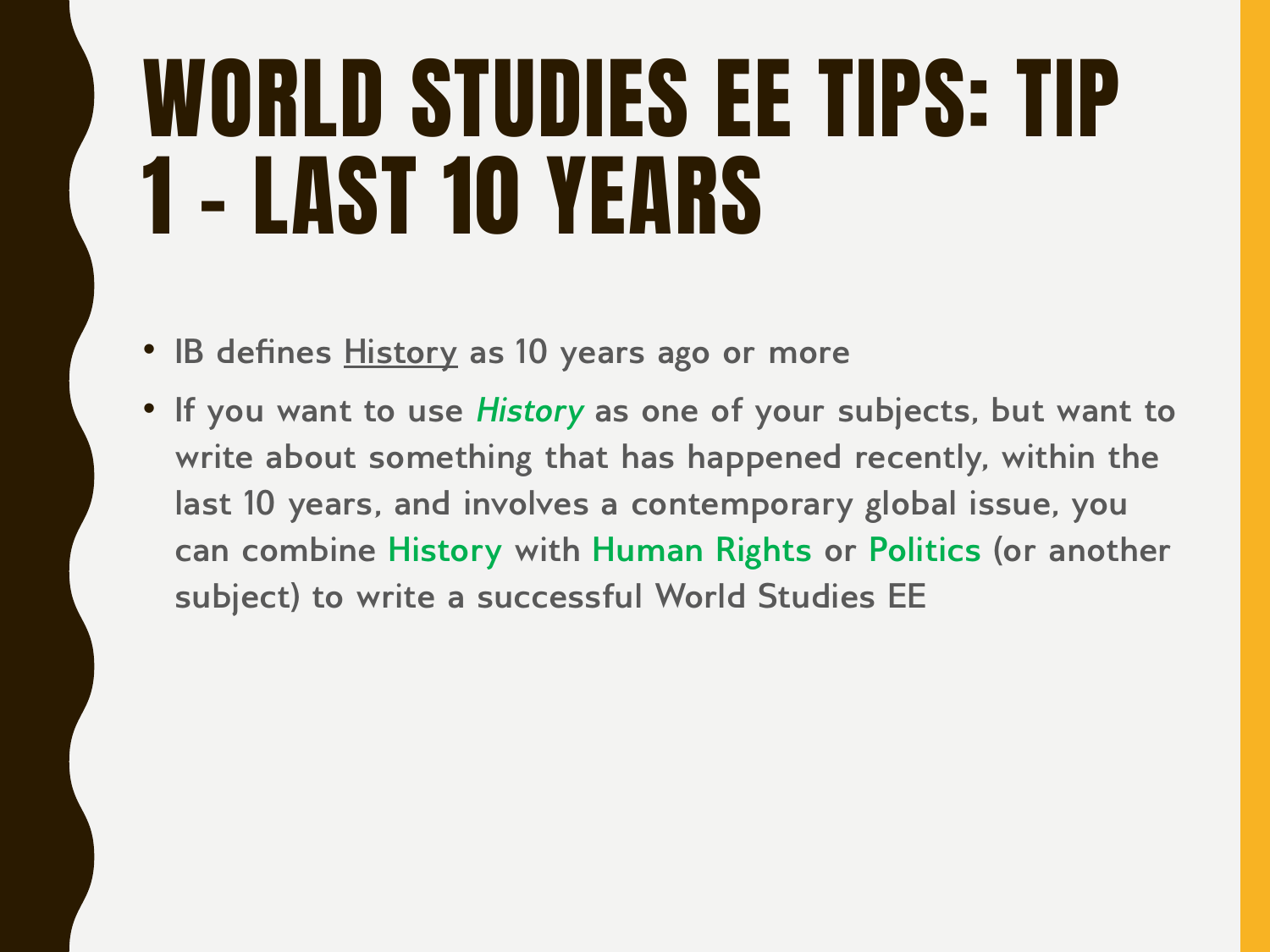

# World Studies EE tips: Tip 1 – Last 10 years
IB defines History as 10 years ago or more
If you want to use History as one of your subjects, but want to write about something that has happened recently, within the last 10 years, and involves a contemporary global issue, you can combine History with Human Rights or Politics (or another subject) to write a successful World Studies EE